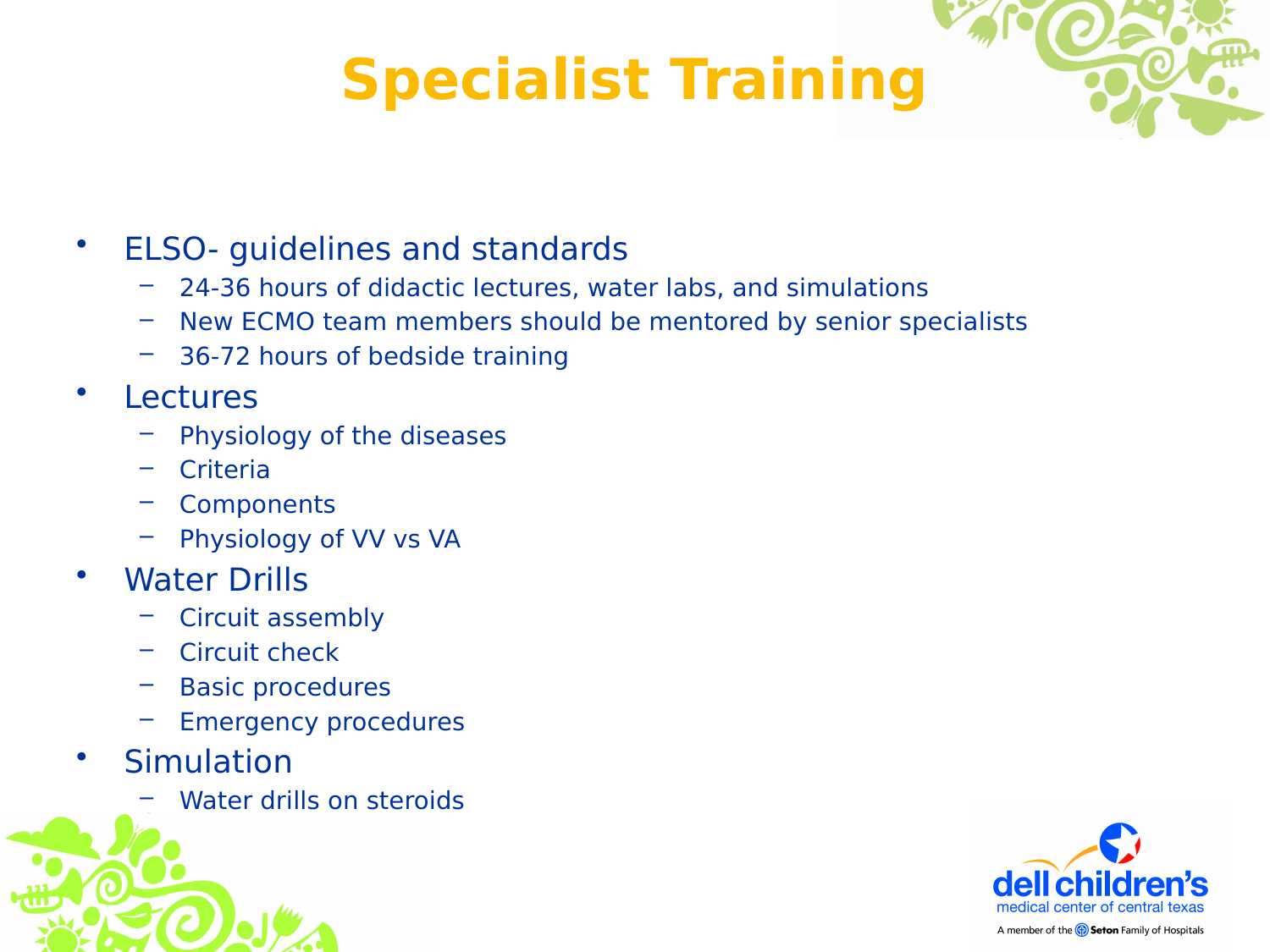

# Specialist Training
ELSO- guidelines and standards
24-36 hours of didactic lectures, water labs, and simulations
New ECMO team members should be mentored by senior specialists
36-72 hours of bedside training
Lectures
Physiology of the diseases
Criteria
Components
Physiology of VV vs VA
Water Drills
Circuit assembly
Circuit check
Basic procedures
Emergency procedures
Simulation
Water drills on steroids